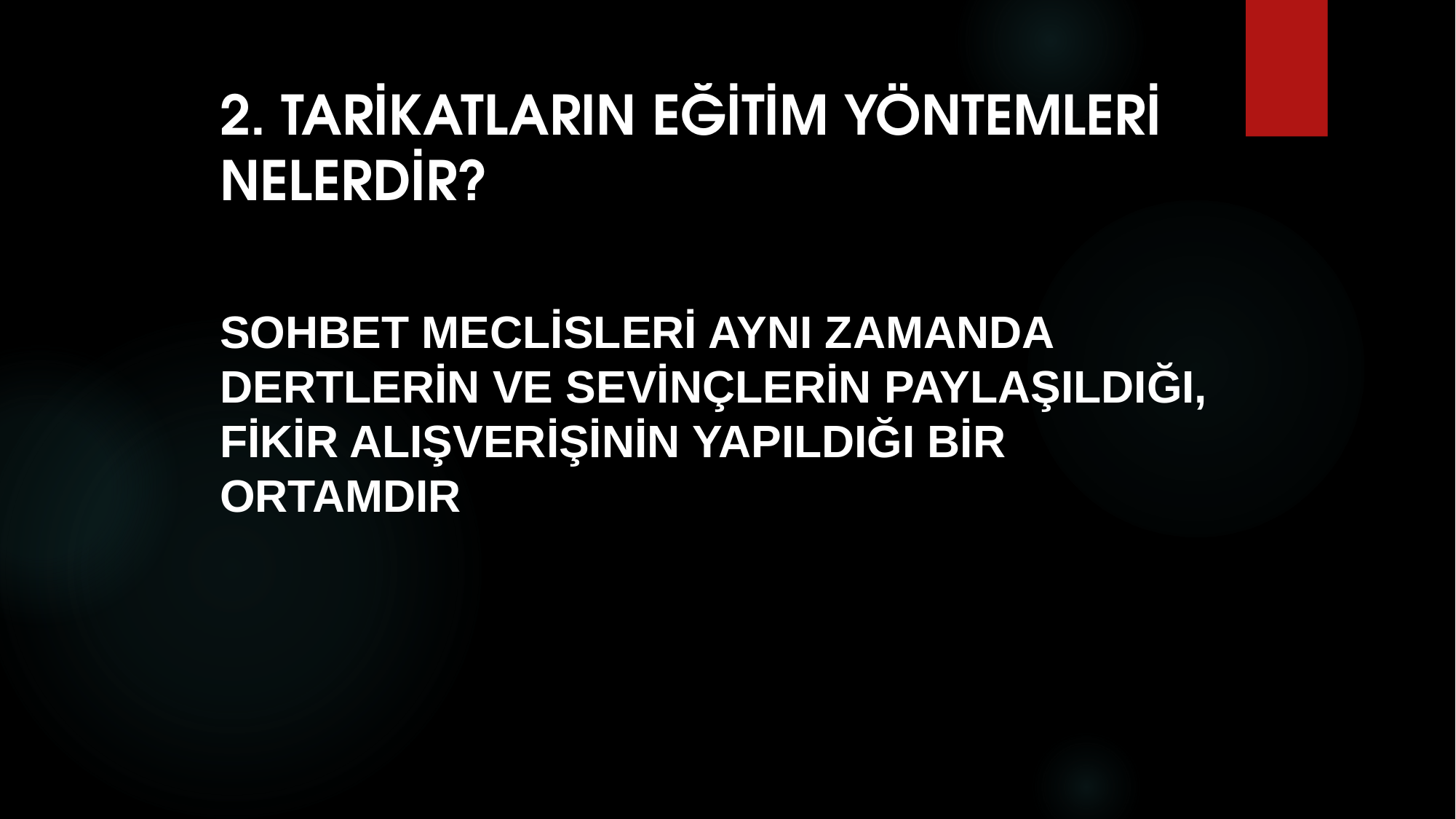

# 2. Tarikatların eğitim yöntemleri nelerdir?
Sohbet meclisleri aynı zamanda dertlerin ve sevinçlerin paylaşıldığı, fikir alışverişinin yapıldığı bir ortamdır